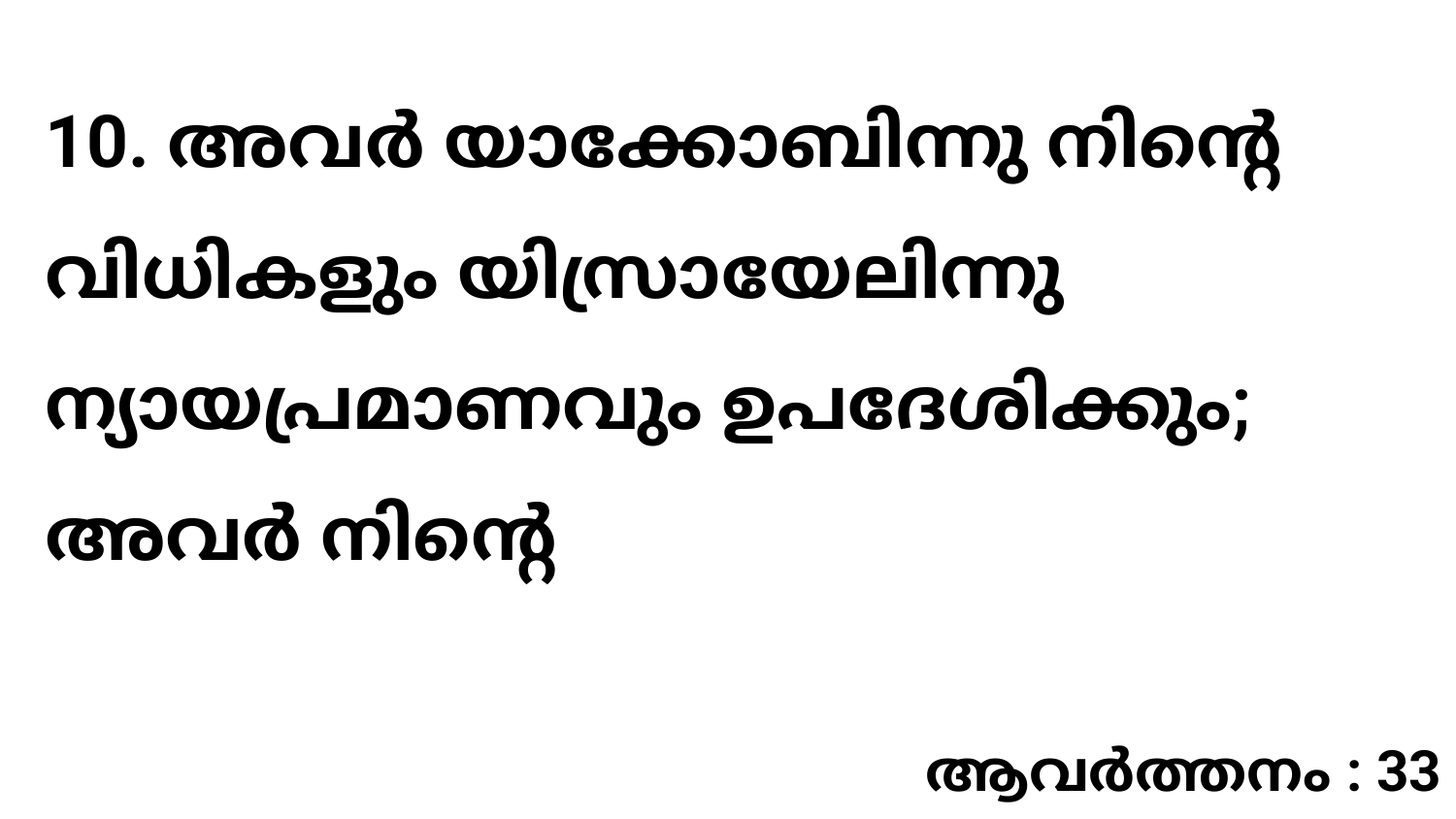

10. അവർ യാക്കോബിന്നു നിന്റെ വിധികളും യിസ്രായേലിന്നു ന്യായപ്രമാണവും ഉപദേശിക്കും; അവർ നിന്റെ
ആവർത്തനം : 33